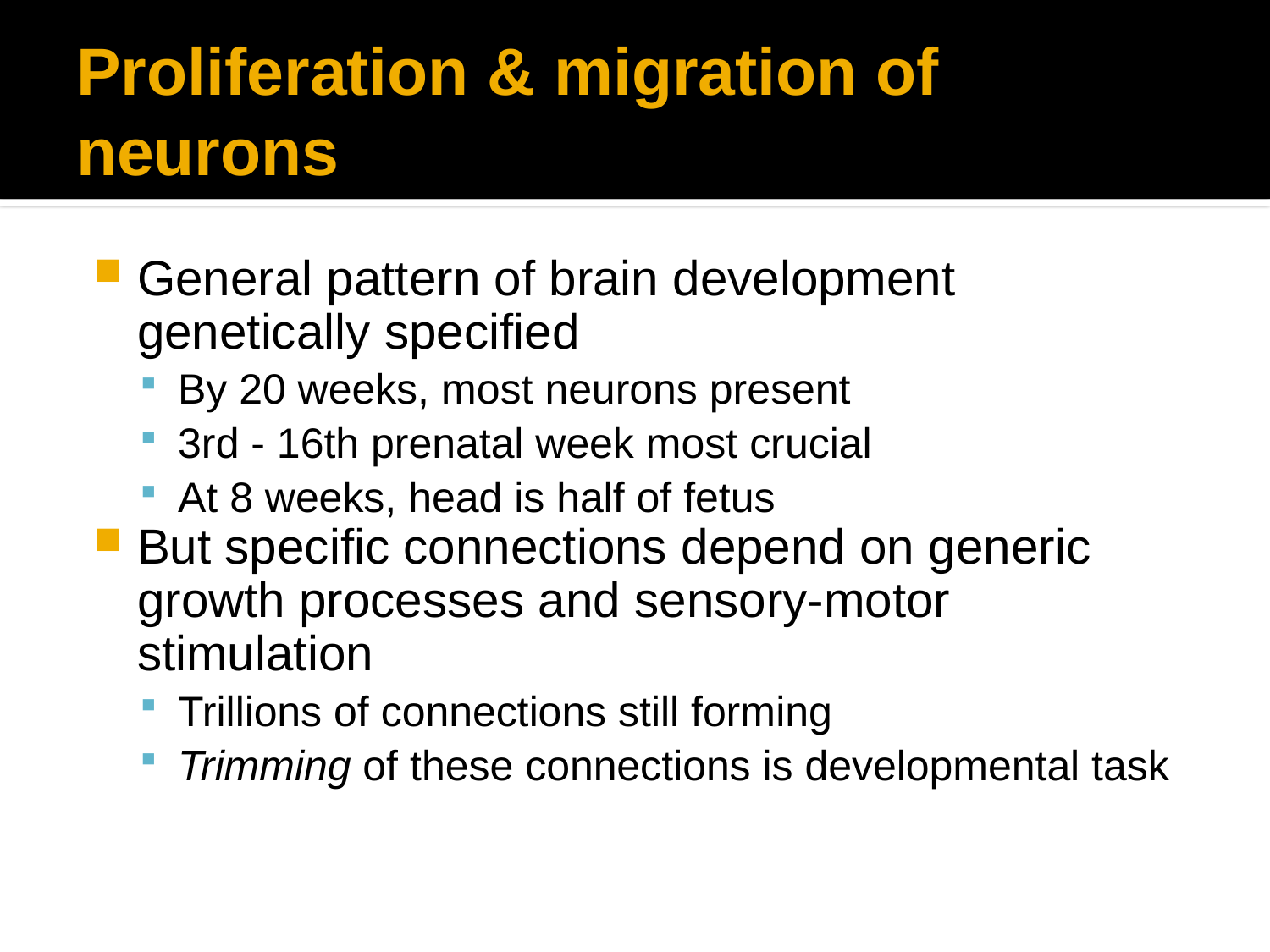

# Proliferation & migration of neurons
General pattern of brain development genetically specified
By 20 weeks, most neurons present
3rd - 16th prenatal week most crucial
At 8 weeks, head is half of fetus
But specific connections depend on generic growth processes and sensory-motor stimulation
Trillions of connections still forming
Trimming of these connections is developmental task